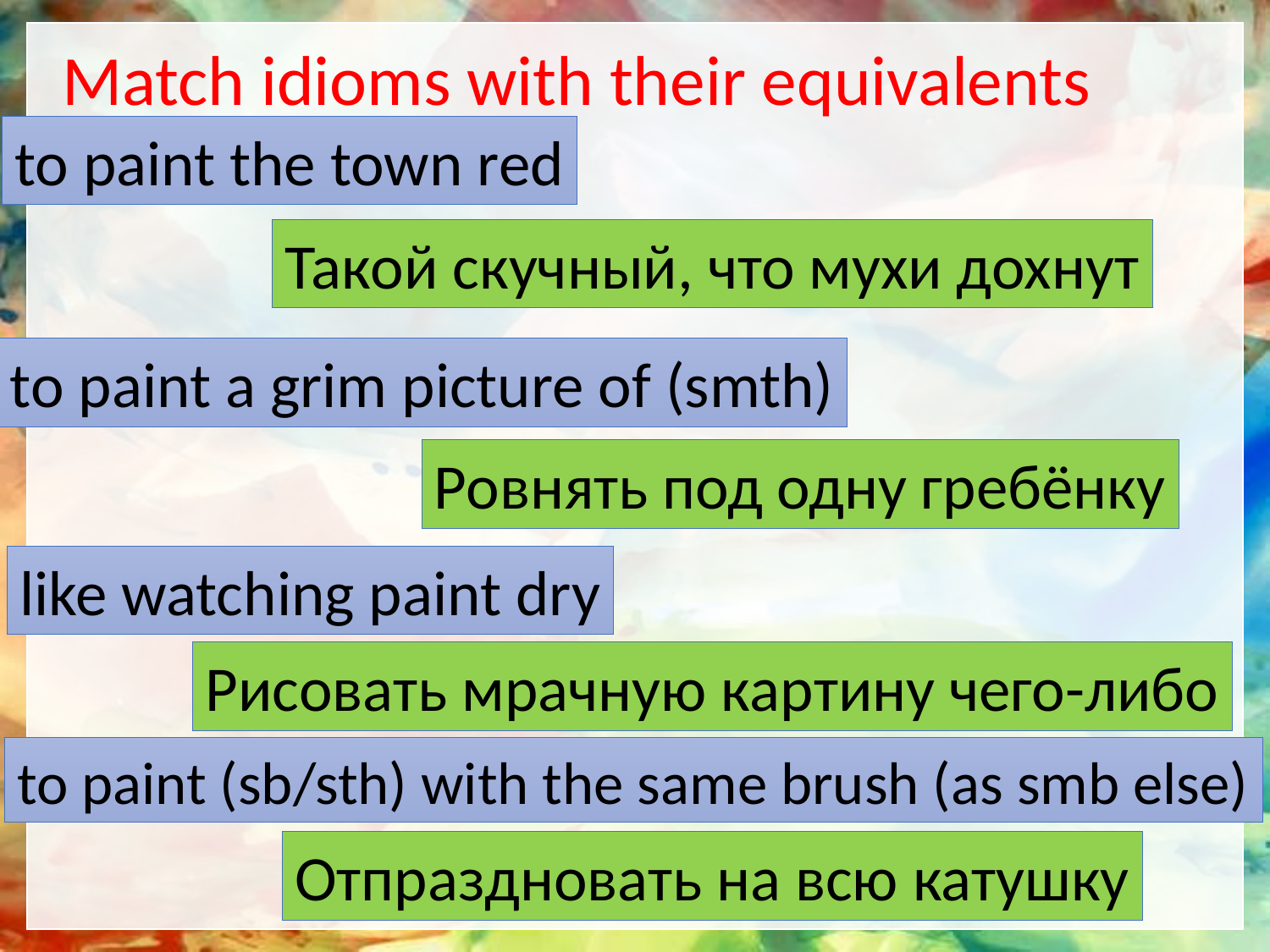

# Match idioms with their equivalents
to paint the town red
Такой скучный, что мухи дохнут
to paint a grim picture of (smth)
Ровнять под одну гребёнку
like watching paint dry
Рисовать мрачную картину чего-либо
to paint (sb/sth) with the same brush (as smb else)
Отпраздновать на всю катушку